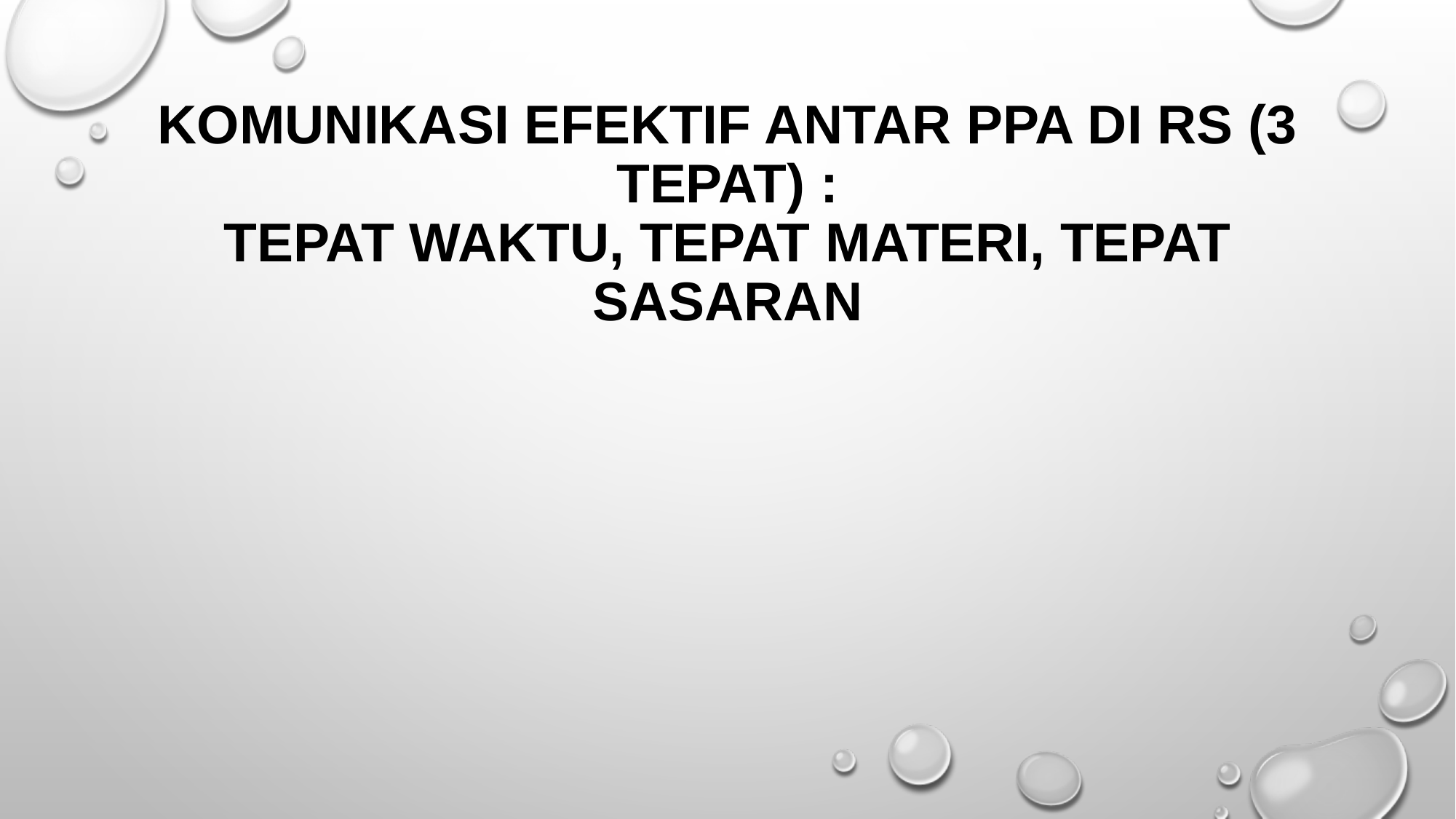

# KOMUNIKASI EFEKTIF ANTAR PPA DI RS (3 TEPAT) : TEPAT WAKTU, TEPAT MATERI, TEPAT SASARAN